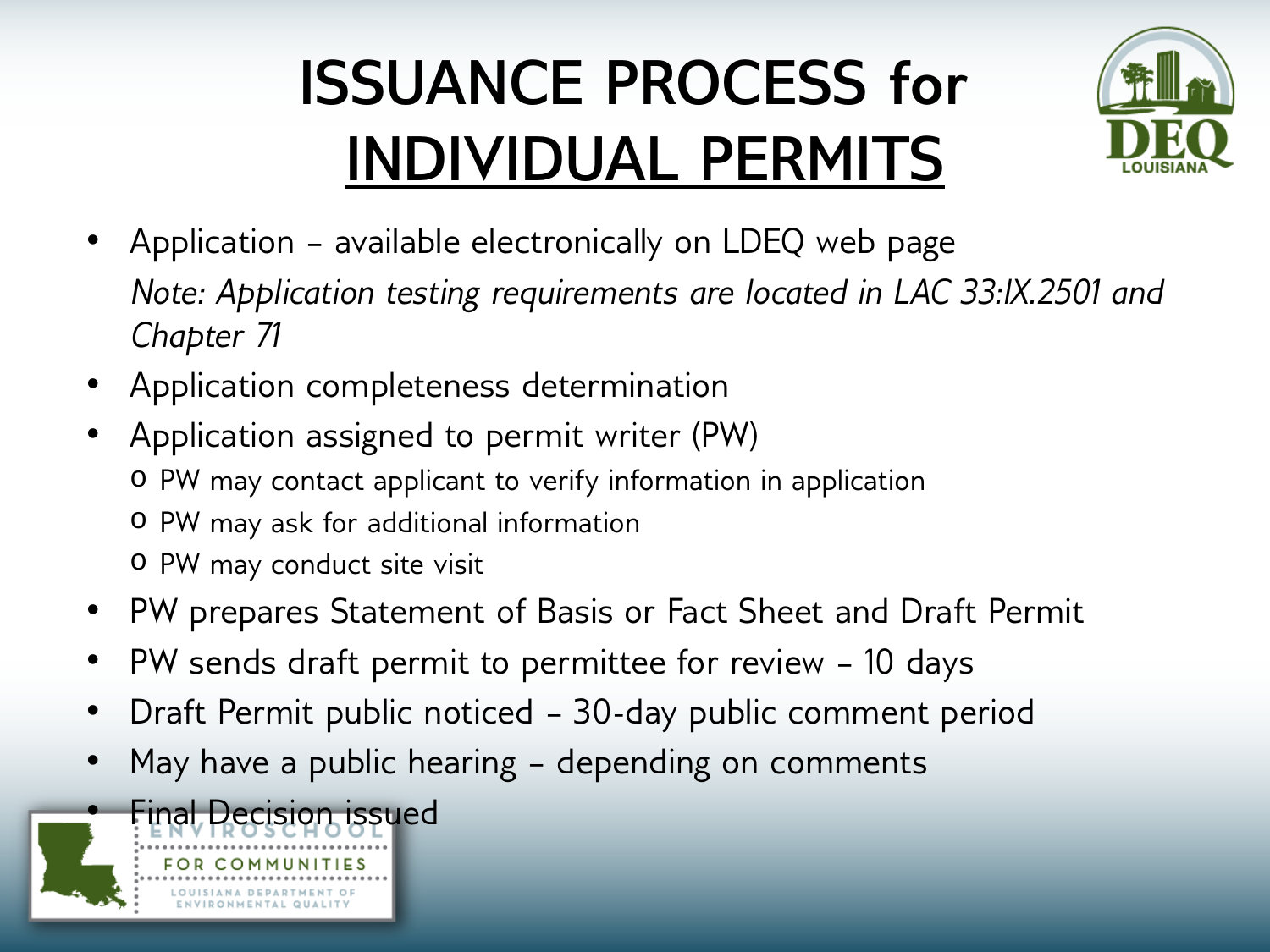

# ISSUANCE PROCESS for INDIVIDUAL PERMITS
Application – available electronically on LDEQ web page
Note: Application testing requirements are located in LAC 33:IX.2501 and  Chapter 71
Application completeness determination
Application assigned to permit writer (PW)
PW may contact applicant to verify information in application
PW may ask for additional information
PW may conduct site visit
PW prepares Statement of Basis or Fact Sheet and Draft Permit
PW sends draft permit to permittee for review – 10 days
Draft Permit public noticed – 30-day public comment period
May have a public hearing – depending on comments
Final Decision issued